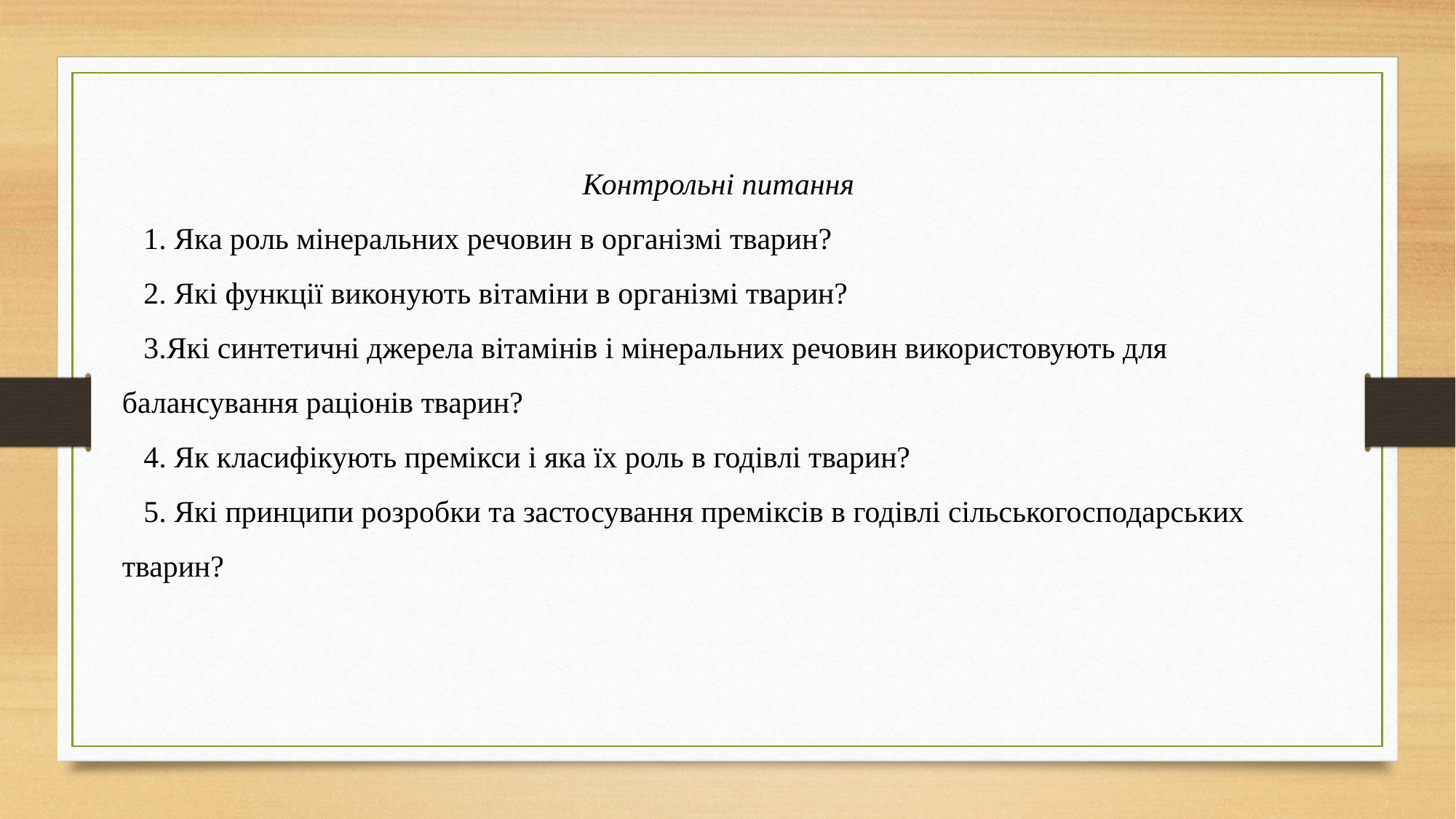

Контрольні питання
1. Яка роль мінеральних речовин в організмі тварин?
2. Які функції виконують вітаміни в організмі тварин?
3.Які синтетичні джерела вітамінів і мінеральних речовин використовують для балансування раціонів тварин?
4. Як класифікують премікси і яка їх роль в годівлі тварин?
5. Які принципи розробки та застосування преміксів в годівлі сільськогосподарських тварин?